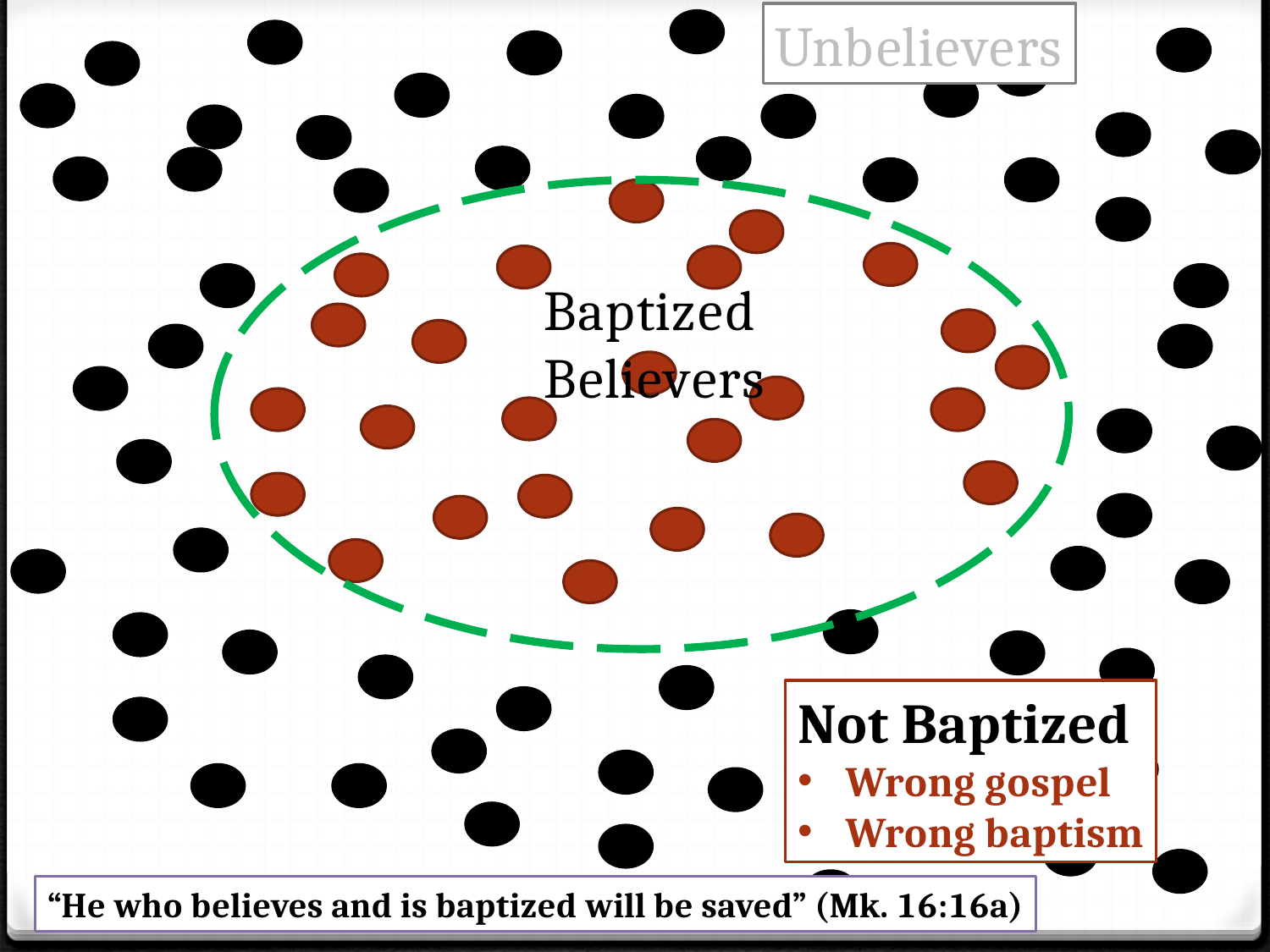

Unbelievers

Baptized
Believers

Not Baptized
Wrong gospel
Wrong baptism

“He who believes and is baptized will be saved” (Mk. 16:16a)